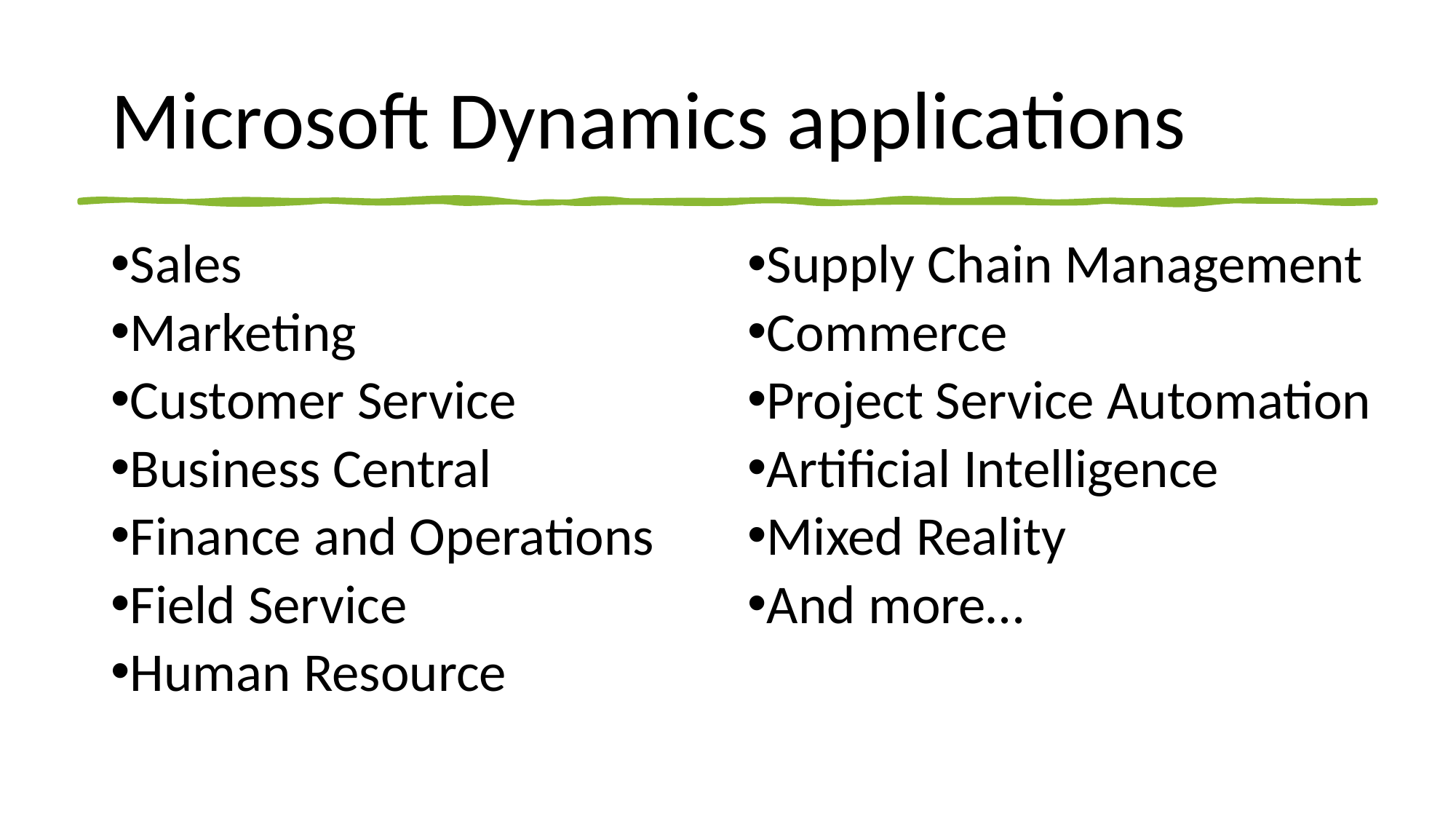

# Microsoft Dynamics applications

Sales
Marketing
Customer Service
Business Central
Finance and Operations
Field Service
Human Resource
Supply Chain Management
Commerce
Project Service Automation
Artificial Intelligence
Mixed Reality
And more…